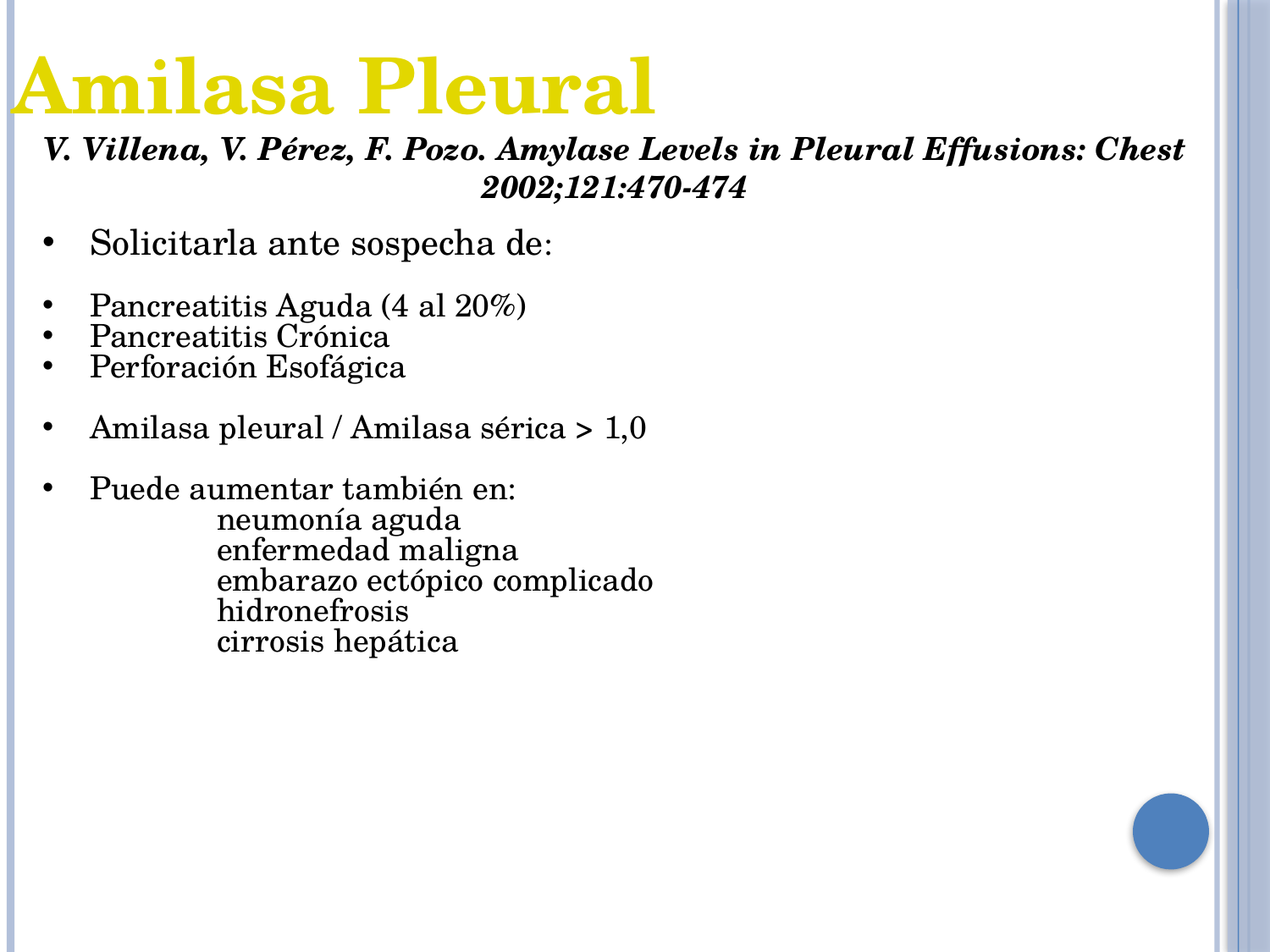

Amilasa Pleural
V. Villena, V. Pérez, F. Pozo. Amylase Levels in Pleural Effusions: Chest 2002;121:470-474
Solicitarla ante sospecha de:

Pancreatitis Aguda (4 al 20%)
Pancreatitis Crónica
Perforación Esofágica

Amilasa pleural / Amilasa sérica > 1,0

Puede aumentar también en:
		neumonía aguda
		enfermedad maligna
		embarazo ectópico complicado
		hidronefrosis
		cirrosis hepática